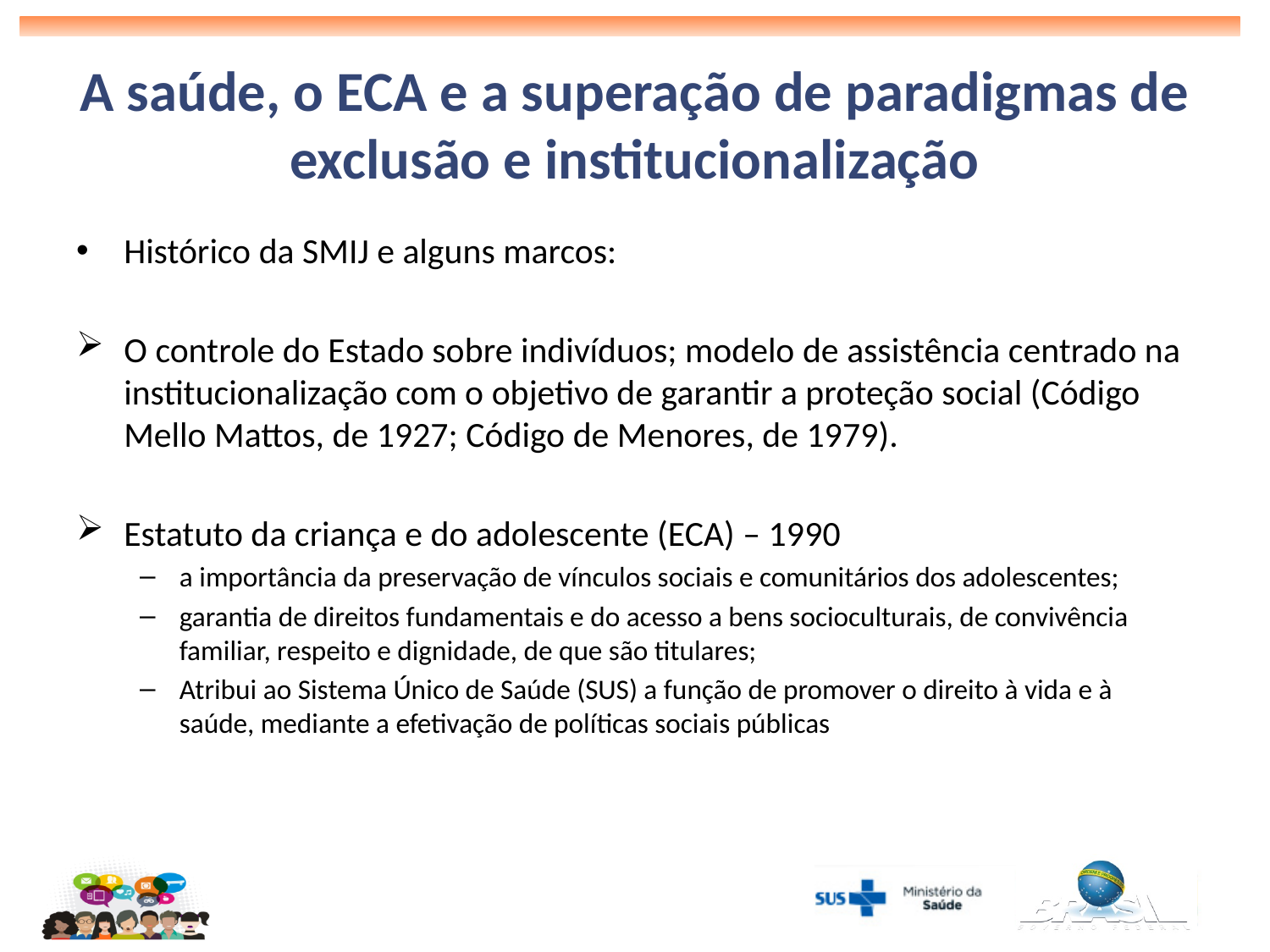

# A saúde, o ECA e a superação de paradigmas de exclusão e institucionalização
Histórico da SMIJ e alguns marcos:

O controle do Estado sobre indivíduos; modelo de assistência centrado na institucionalização com o objetivo de garantir a proteção social (Código Mello Mattos, de 1927; Código de Menores, de 1979).

Estatuto da criança e do adolescente (ECA) – 1990
a importância da preservação de vínculos sociais e comunitários dos adolescentes;
garantia de direitos fundamentais e do acesso a bens socioculturais, de convivência familiar, respeito e dignidade, de que são titulares;
Atribui ao Sistema Único de Saúde (SUS) a função de promover o direito à vida e à saúde, mediante a efetivação de políticas sociais públicas